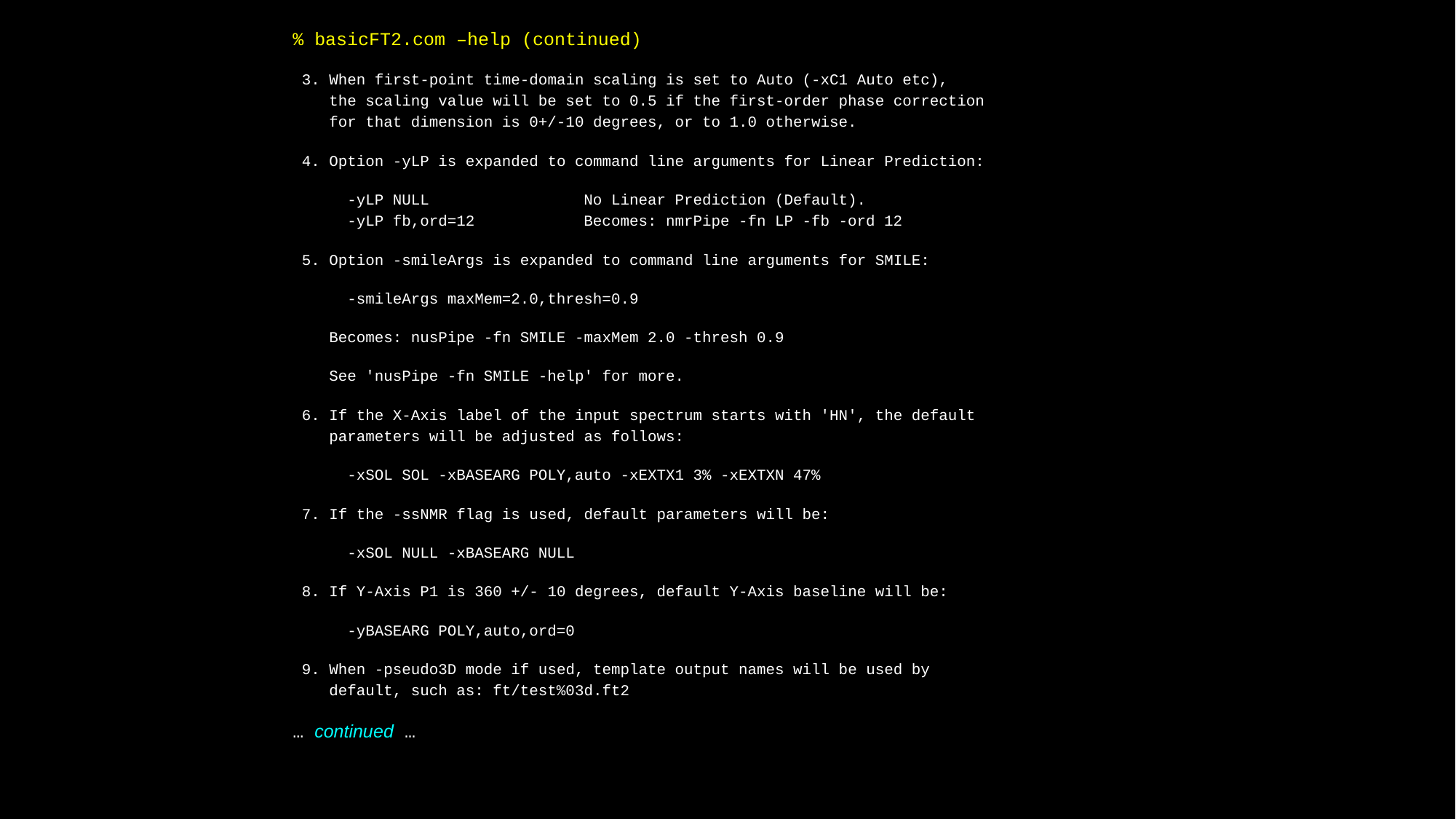

% basicFT2.com –help (continued)

 3. When first-point time-domain scaling is set to Auto (-xC1 Auto etc),
    the scaling value will be set to 0.5 if the first-order phase correction
    for that dimension is 0+/-10 degrees, or to 1.0 otherwise.

 4. Option -yLP is expanded to command line arguments for Linear Prediction:

      -yLP NULL                 No Linear Prediction (Default).
      -yLP fb,ord=12            Becomes: nmrPipe -fn LP -fb -ord 12

 5. Option -smileArgs is expanded to command line arguments for SMILE:

      -smileArgs maxMem=2.0,thresh=0.9

    Becomes: nusPipe -fn SMILE -maxMem 2.0 -thresh 0.9

    See 'nusPipe -fn SMILE -help' for more.

 6. If the X-Axis label of the input spectrum starts with 'HN', the default
    parameters will be adjusted as follows:

      -xSOL SOL -xBASEARG POLY,auto -xEXTX1 3% -xEXTXN 47%

 7. If the -ssNMR flag is used, default parameters will be:

      -xSOL NULL -xBASEARG NULL

 8. If Y-Axis P1 is 360 +/- 10 degrees, default Y-Axis baseline will be:

      -yBASEARG POLY,auto,ord=0

 9. When -pseudo3D mode if used, template output names will be used by
    default, such as: ft/test%03d.ft2

… continued …